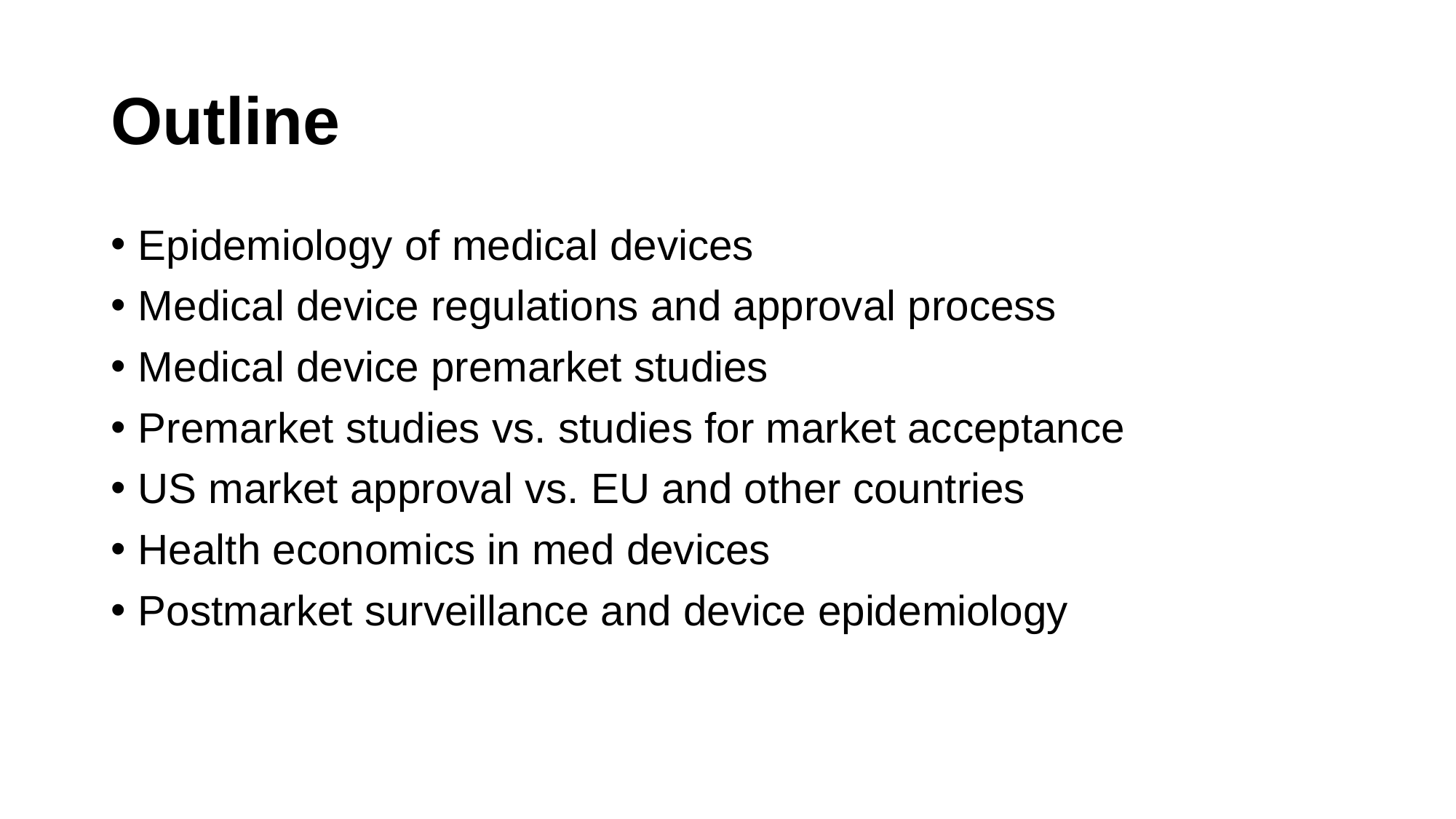

# Outline
Epidemiology of medical devices
Medical device regulations and approval process
Medical device premarket studies
Premarket studies vs. studies for market acceptance
US market approval vs. EU and other countries
Health economics in med devices
Postmarket surveillance and device epidemiology